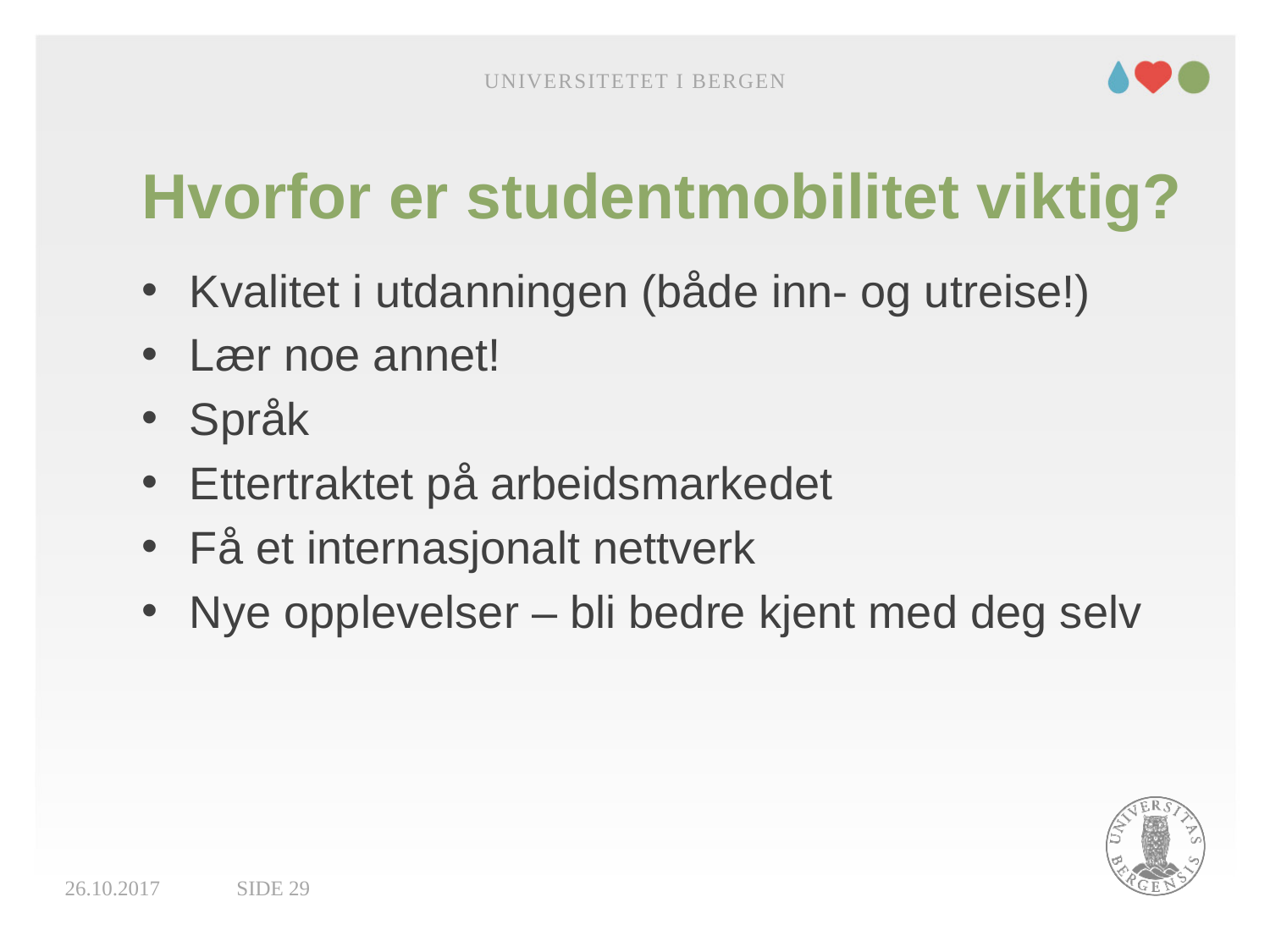

Universitetet i Bergen
# Hvorfor er studentmobilitet viktig?
Kvalitet i utdanningen (både inn- og utreise!)
Lær noe annet!
Språk
Ettertraktet på arbeidsmarkedet
Få et internasjonalt nettverk
Nye opplevelser – bli bedre kjent med deg selv

26.10.2017
Side 29